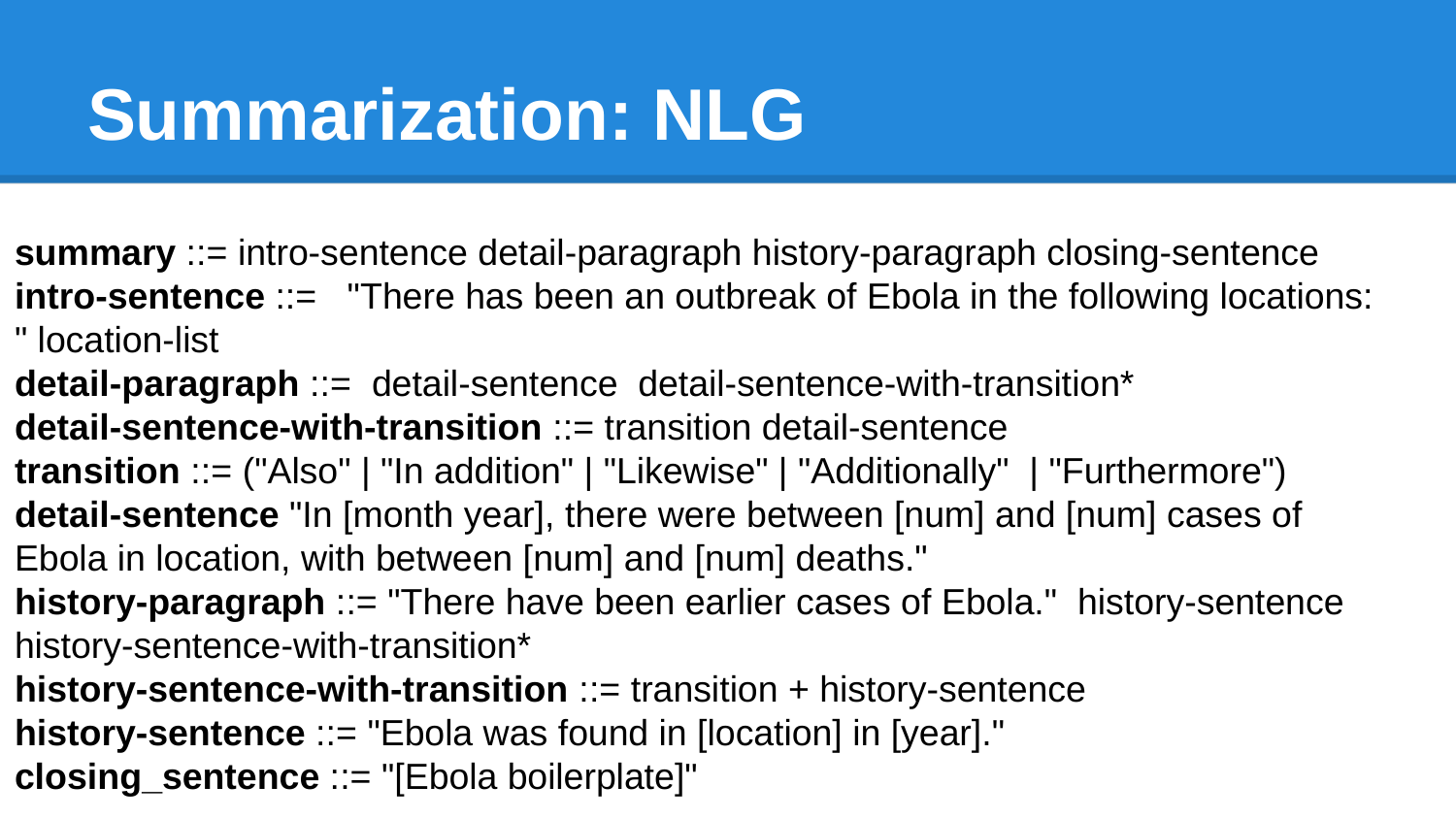

# Summarization: NLG
summary ::= intro-sentence detail-paragraph history-paragraph closing-sentence
intro-sentence ::=   "There has been an outbreak of Ebola in the following locations:  " location-list
detail-paragraph ::=  detail-sentence  detail-sentence-with-transition*
detail-sentence-with-transition ::= transition detail-sentence
transition ::= ("Also" | "In addition" | "Likewise" | "Additionally"  | "Furthermore")
detail-sentence "In [month year], there were between [num] and [num] cases of Ebola in location, with between [num] and [num] deaths."
history-paragraph ::= "There have been earlier cases of Ebola."  history-sentence  history-sentence-with-transition*
history-sentence-with-transition ::= transition + history-sentence
history-sentence ::= "Ebola was found in [location] in [year]."
closing_sentence ::= "[Ebola boilerplate]"